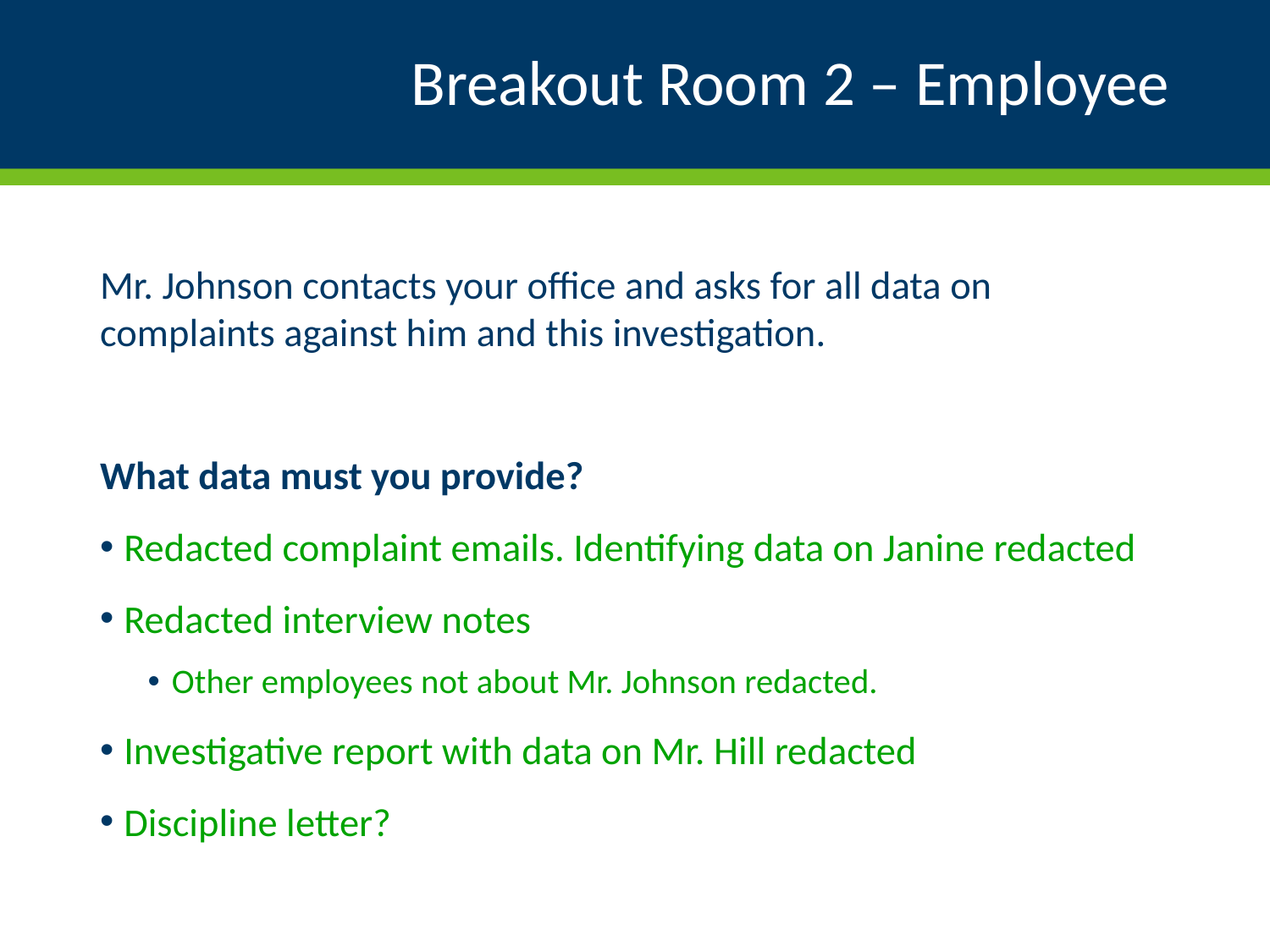

# Breakout Room 2 – Employee
Mr. Johnson contacts your office and asks for all data on complaints against him and this investigation.

What data must you provide?
Redacted complaint emails. Identifying data on Janine redacted
Redacted interview notes
Other employees not about Mr. Johnson redacted.
Investigative report with data on Mr. Hill redacted
Discipline letter?